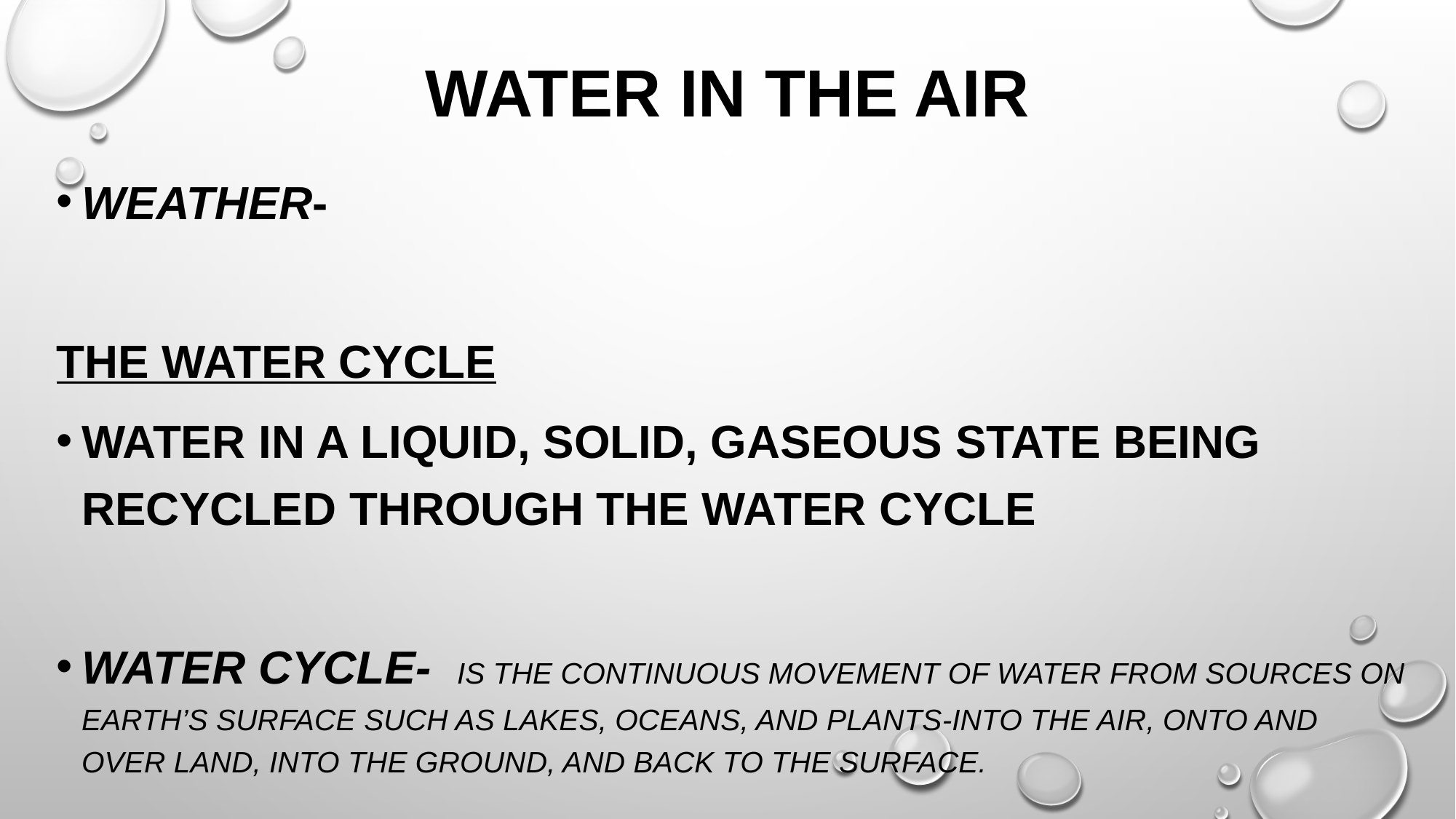

# WATER IN THE AIR
Weather-

The Water Cycle
Water in a liquid, solid, gaseous state being recycled through the water cycle

Water cycle-  is the continuous movement of water from sources on Earth’s surface such as lakes, oceans, and plants-into the air, onto and over land, into the ground, and back to the surface.